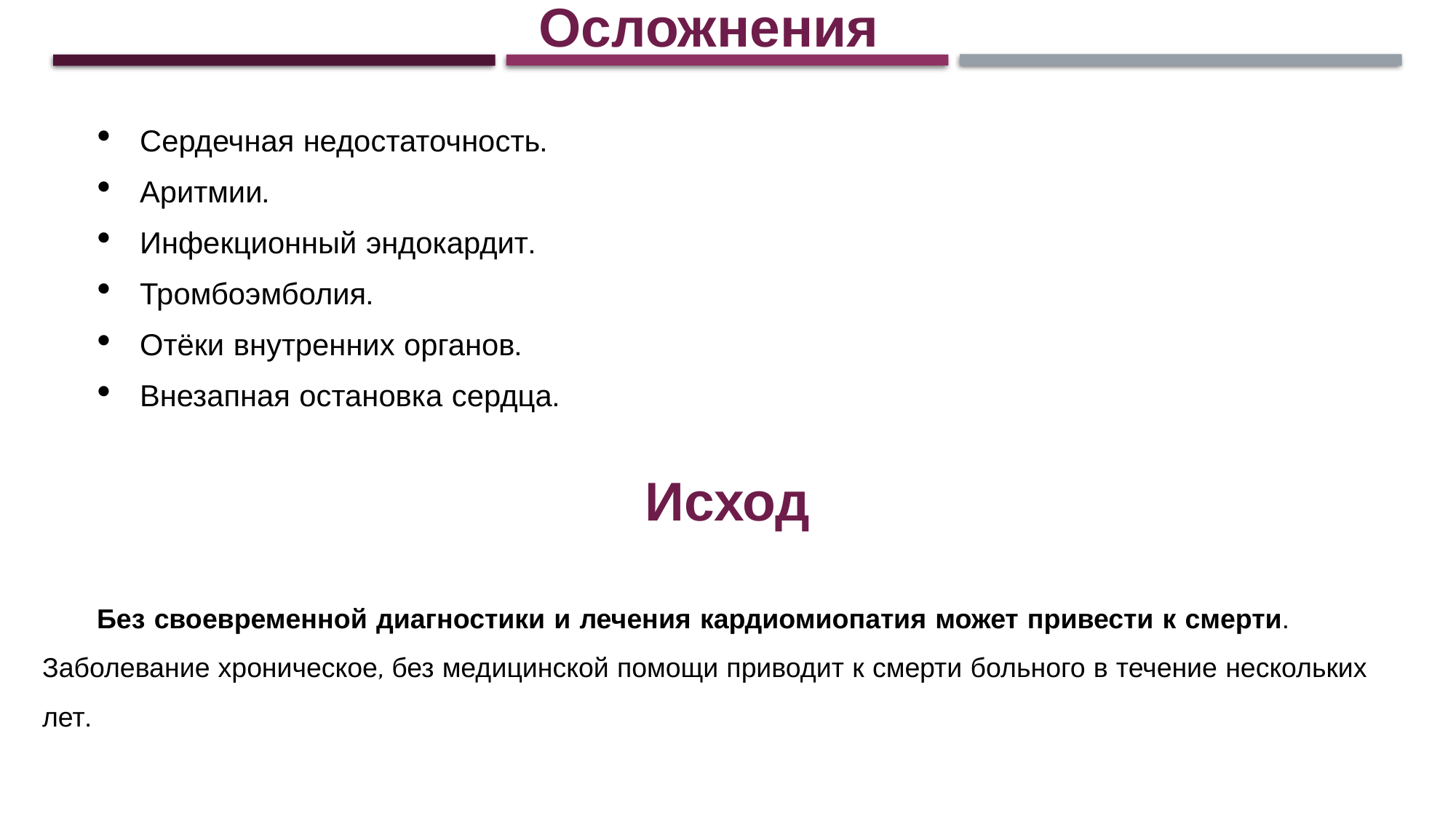

Осложнения
Сердечная недостаточность.
Аритмии.
Инфекционный эндокардит.
Тромбоэмболия.
Отёки внутренних органов.
Внезапная остановка сердца.
Исход
Без своевременной диагностики и лечения кардиомиопатия может привести к смерти. Заболевание хроническое, без медицинской помощи приводит к смерти больного в течение нескольких лет.